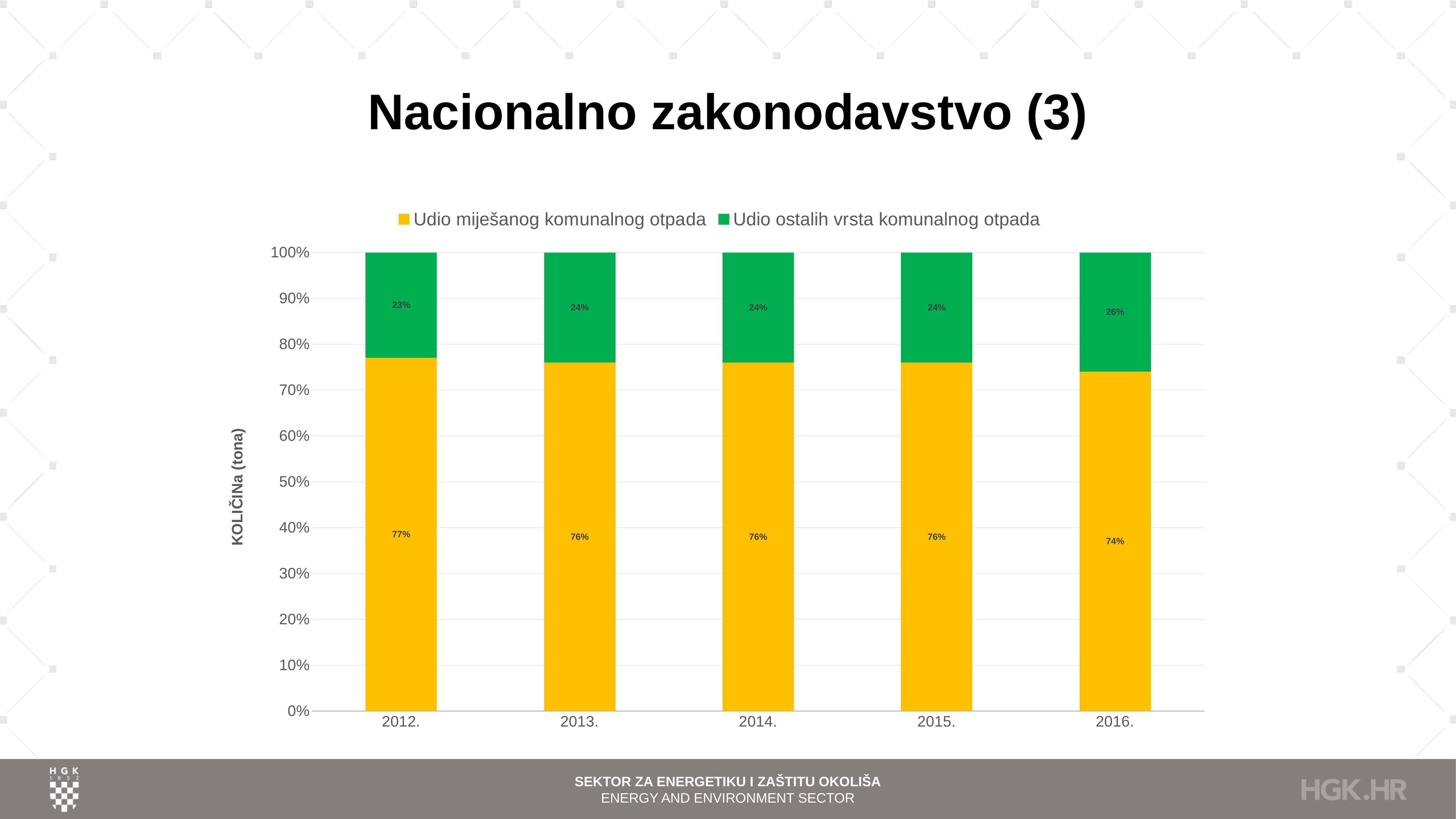

# Nacionalno zakonodavstvo (3)

### Chart

| Category | Udio miješanog komunalnog otpada | Udio ostalih vrsta komunalnog otpada |
|---|---|---|
| 2012. | 0.77 | 0.23 |
| 2013. | 0.76 | 0.24 |
| 2014. | 0.76 | 0.24 |
| 2015. | 0.76 | 0.24 |
| 2016. | 0.74 | 0.26 |